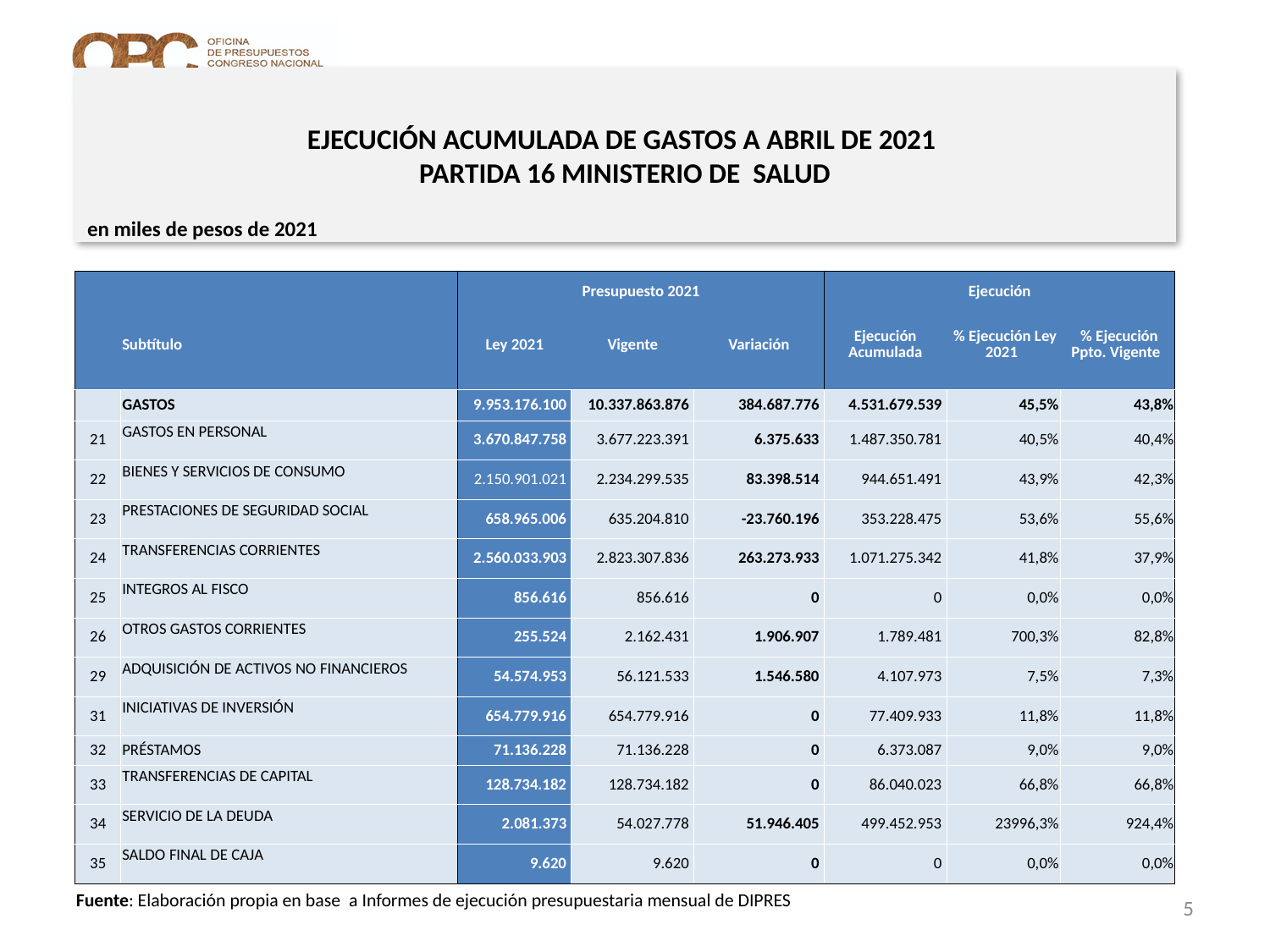

# EJECUCIÓN ACUMULADA DE GASTOS A ABRIL DE 2021 PARTIDA 16 MINISTERIO DE  SALUD
en miles de pesos de 2021
|  |  | Presupuesto 2021 |  |  | Ejecución |  |  |
| --- | --- | --- | --- | --- | --- | --- | --- |
|  | Subtítulo | Ley 2021 | Vigente | Variación | Ejecución Acumulada | % Ejecución Ley 2021 | % Ejecución Ppto. Vigente |
|  | GASTOS | 9.953.176.100 | 10.337.863.876 | 384.687.776 | 4.531.679.539 | 45,5% | 43,8% |
| 21 | GASTOS EN PERSONAL | 3.670.847.758 | 3.677.223.391 | 6.375.633 | 1.487.350.781 | 40,5% | 40,4% |
| 22 | BIENES Y SERVICIOS DE CONSUMO | 2.150.901.021 | 2.234.299.535 | 83.398.514 | 944.651.491 | 43,9% | 42,3% |
| 23 | PRESTACIONES DE SEGURIDAD SOCIAL | 658.965.006 | 635.204.810 | -23.760.196 | 353.228.475 | 53,6% | 55,6% |
| 24 | TRANSFERENCIAS CORRIENTES | 2.560.033.903 | 2.823.307.836 | 263.273.933 | 1.071.275.342 | 41,8% | 37,9% |
| 25 | INTEGROS AL FISCO | 856.616 | 856.616 | 0 | 0 | 0,0% | 0,0% |
| 26 | OTROS GASTOS CORRIENTES | 255.524 | 2.162.431 | 1.906.907 | 1.789.481 | 700,3% | 82,8% |
| 29 | ADQUISICIÓN DE ACTIVOS NO FINANCIEROS | 54.574.953 | 56.121.533 | 1.546.580 | 4.107.973 | 7,5% | 7,3% |
| 31 | INICIATIVAS DE INVERSIÓN | 654.779.916 | 654.779.916 | 0 | 77.409.933 | 11,8% | 11,8% |
| 32 | PRÉSTAMOS | 71.136.228 | 71.136.228 | 0 | 6.373.087 | 9,0% | 9,0% |
| 33 | TRANSFERENCIAS DE CAPITAL | 128.734.182 | 128.734.182 | 0 | 86.040.023 | 66,8% | 66,8% |
| 34 | SERVICIO DE LA DEUDA | 2.081.373 | 54.027.778 | 51.946.405 | 499.452.953 | 23996,3% | 924,4% |
| 35 | SALDO FINAL DE CAJA | 9.620 | 9.620 | 0 | 0 | 0,0% | 0,0% |
5